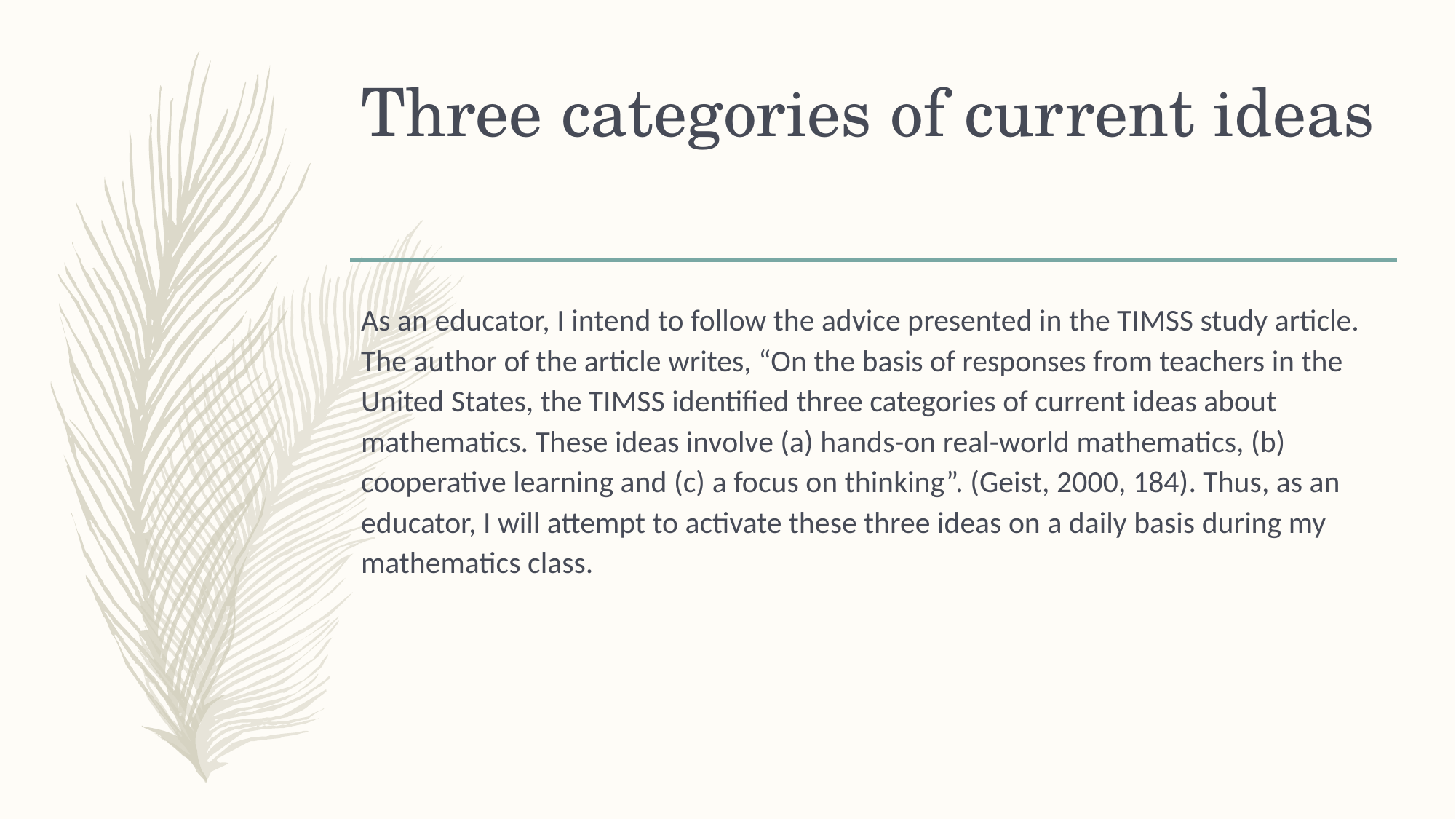

# Three categories of current ideas
As an educator, I intend to follow the advice presented in the TIMSS study article. The author of the article writes, “On the basis of responses from teachers in the United States, the TIMSS identified three categories of current ideas about mathematics. These ideas involve (a) hands-on real-world mathematics, (b) cooperative learning and (c) a focus on thinking”. (Geist, 2000, 184). Thus, as an educator, I will attempt to activate these three ideas on a daily basis during my mathematics class.